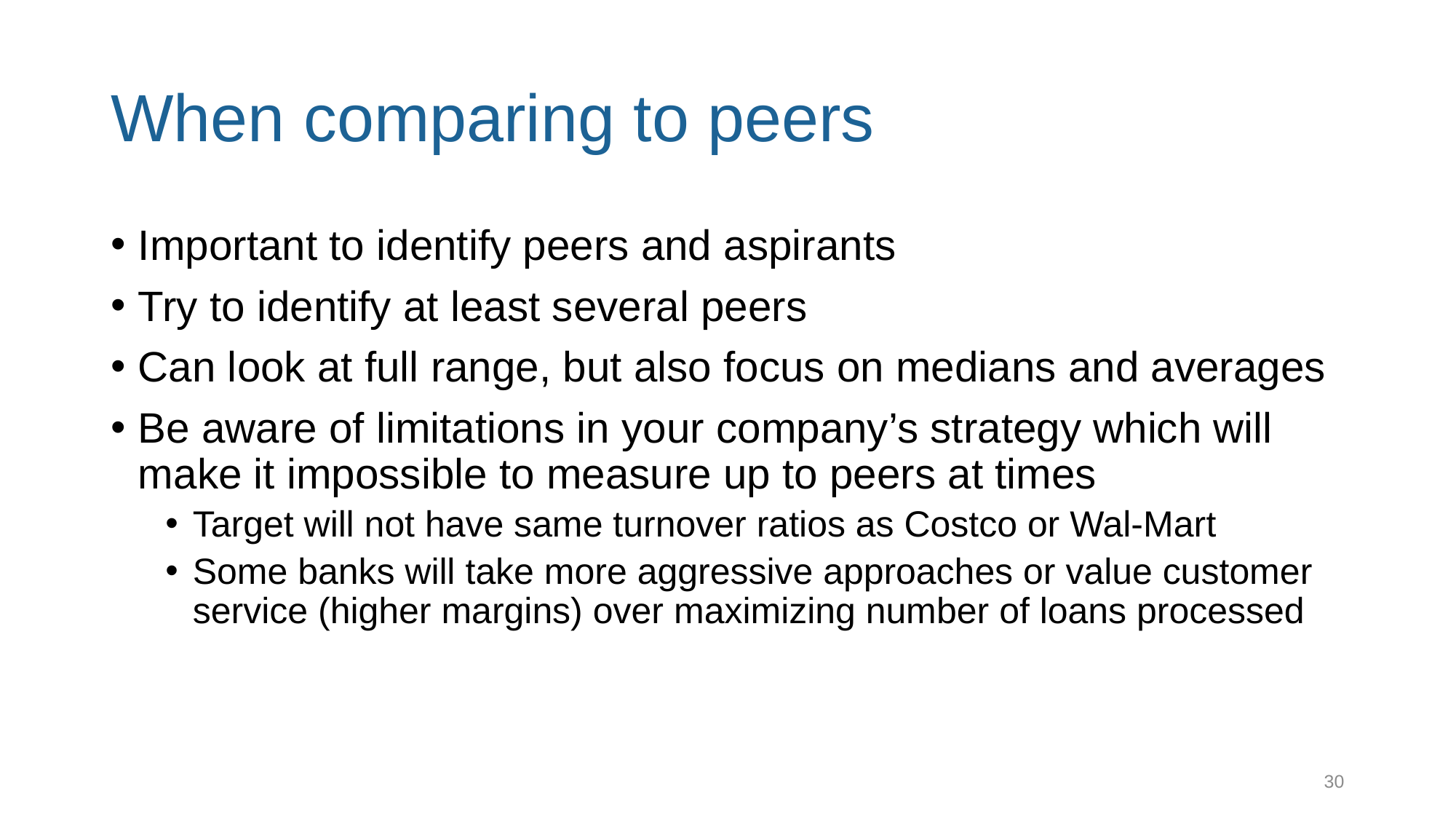

# When comparing to peers
Important to identify peers and aspirants
Try to identify at least several peers
Can look at full range, but also focus on medians and averages
Be aware of limitations in your company’s strategy which will make it impossible to measure up to peers at times
Target will not have same turnover ratios as Costco or Wal-Mart
Some banks will take more aggressive approaches or value customer service (higher margins) over maximizing number of loans processed
30